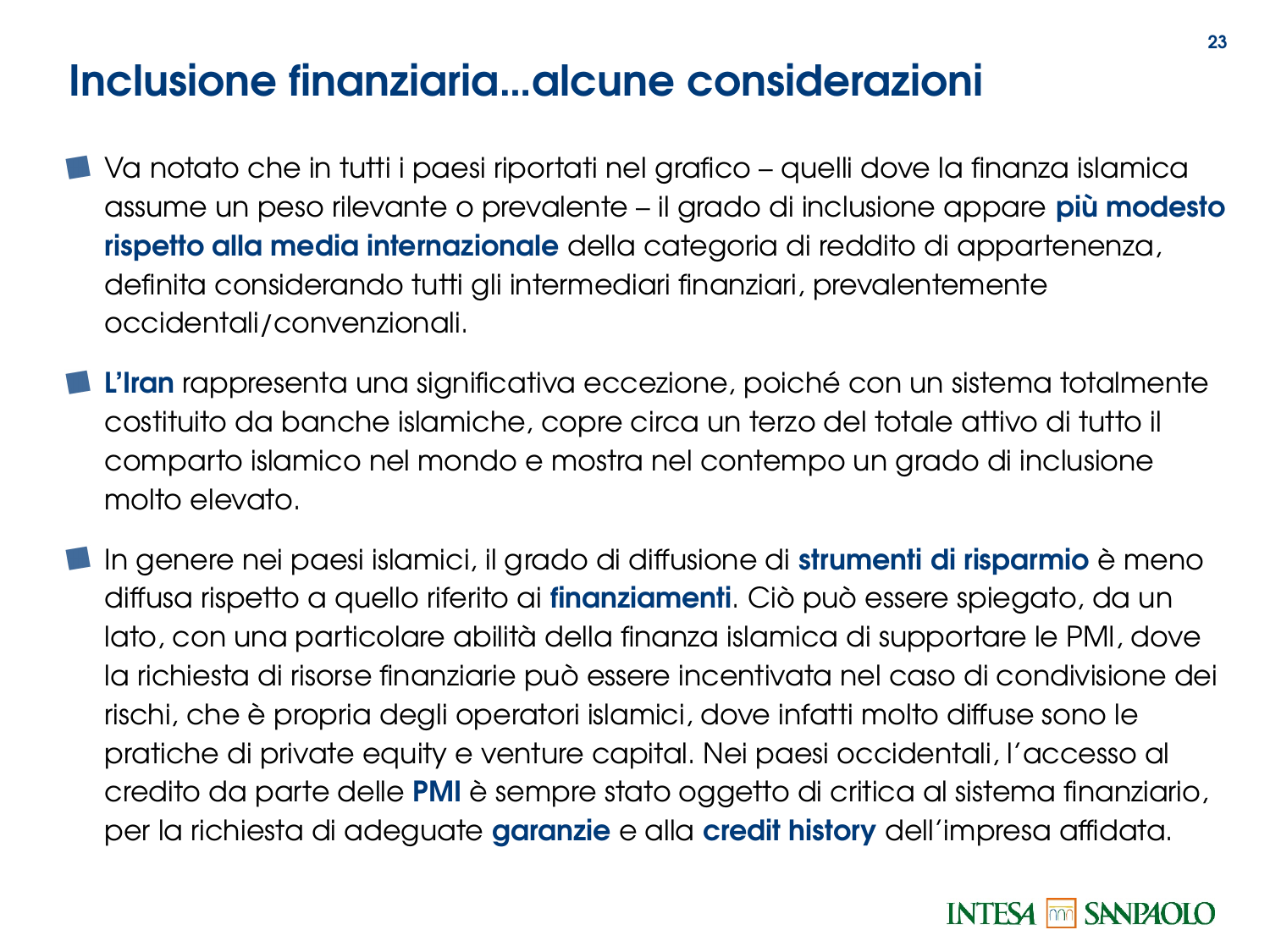

23
# Inclusione finanziaria…alcune considerazioni
Va notato che in tutti i paesi riportati nel grafico – quelli dove la finanza islamica assume un peso rilevante o prevalente – il grado di inclusione appare più modesto rispetto alla media internazionale della categoria di reddito di appartenenza, definita considerando tutti gli intermediari finanziari, prevalentemente occidentali/convenzionali.
L’Iran rappresenta una significativa eccezione, poiché con un sistema totalmente costituito da banche islamiche, copre circa un terzo del totale attivo di tutto il comparto islamico nel mondo e mostra nel contempo un grado di inclusione molto elevato.
In genere nei paesi islamici, il grado di diffusione di strumenti di risparmio è meno diffusa rispetto a quello riferito ai finanziamenti. Ciò può essere spiegato, da un lato, con una particolare abilità della finanza islamica di supportare le PMI, dove la richiesta di risorse finanziarie può essere incentivata nel caso di condivisione dei rischi, che è propria degli operatori islamici, dove infatti molto diffuse sono le pratiche di private equity e venture capital. Nei paesi occidentali, l’accesso al credito da parte delle PMI è sempre stato oggetto di critica al sistema finanziario, per la richiesta di adeguate garanzie e alla credit history dell’impresa affidata.